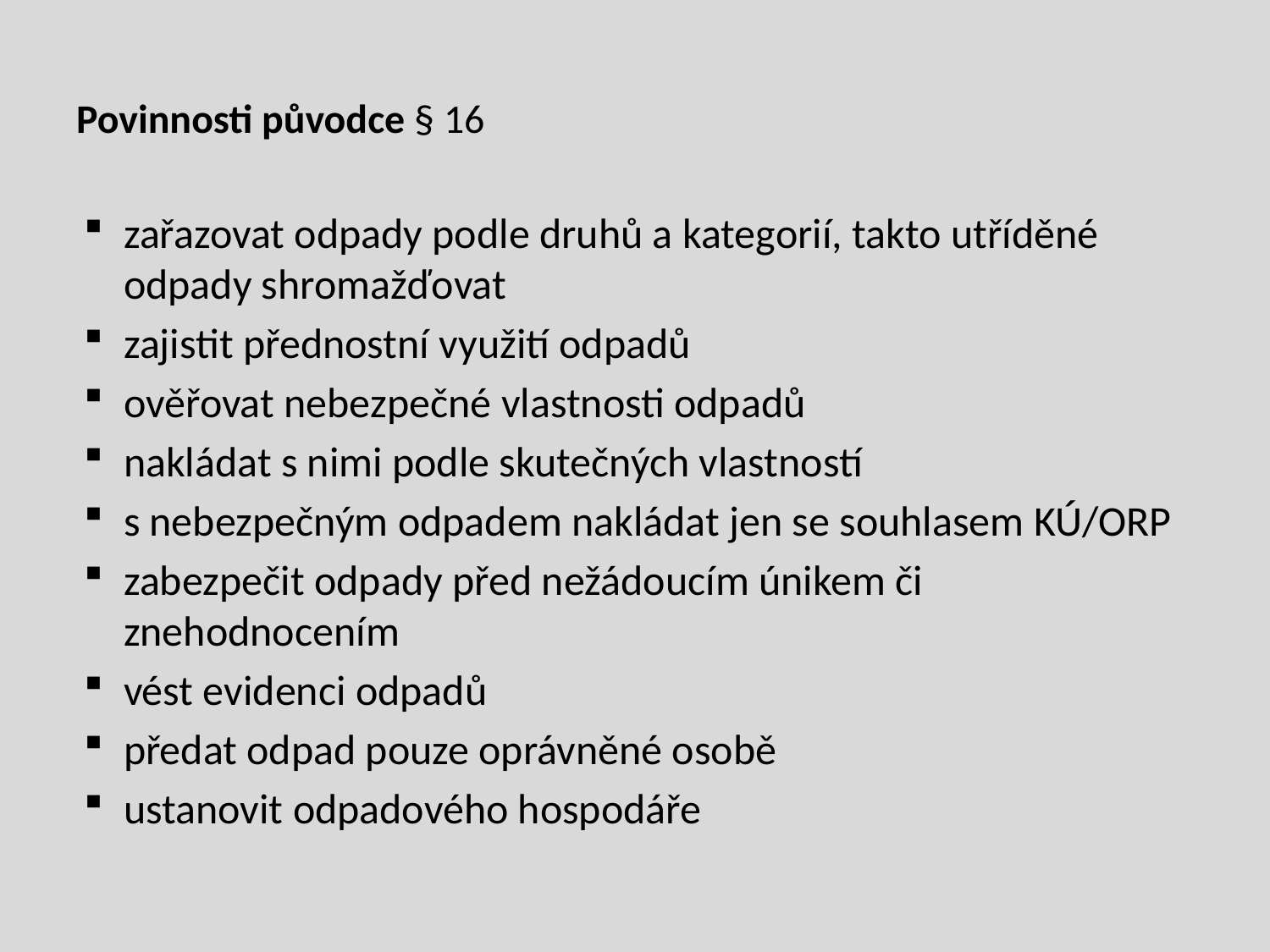

Povinnosti původce § 16

zařazovat odpady podle druhů a kategorií, takto utříděné odpady shromažďovat
zajistit přednostní využití odpadů
ověřovat nebezpečné vlastnosti odpadů
nakládat s nimi podle skutečných vlastností
s nebezpečným odpadem nakládat jen se souhlasem KÚ/ORP
zabezpečit odpady před nežádoucím únikem či znehodnocením
vést evidenci odpadů
předat odpad pouze oprávněné osobě
ustanovit odpadového hospodáře